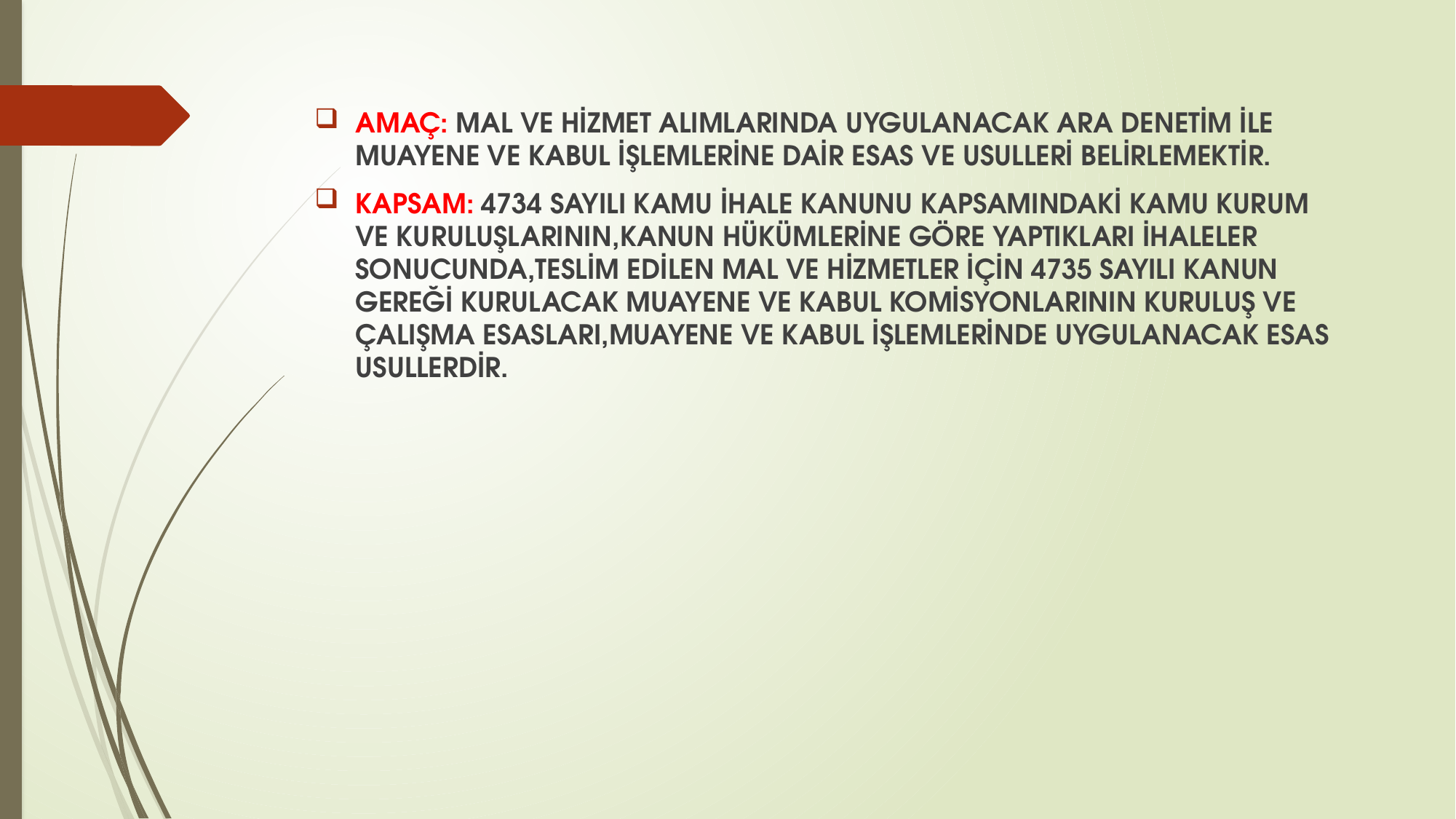

AMAÇ: MAL VE HİZMET ALIMLARINDA UYGULANACAK ARA DENETİM İLE MUAYENE VE KABUL İŞLEMLERİNE DAİR ESAS VE USULLERİ BELİRLEMEKTİR.
KAPSAM: 4734 SAYILI KAMU İHALE KANUNU KAPSAMINDAKİ KAMU KURUM VE KURULUŞLARININ,KANUN HÜKÜMLERİNE GÖRE YAPTIKLARI İHALELER SONUCUNDA,TESLİM EDİLEN MAL VE HİZMETLER İÇİN 4735 SAYILI KANUN GEREĞİ KURULACAK MUAYENE VE KABUL KOMİSYONLARININ KURULUŞ VE ÇALIŞMA ESASLARI,MUAYENE VE KABUL İŞLEMLERİNDE UYGULANACAK ESAS USULLERDİR.